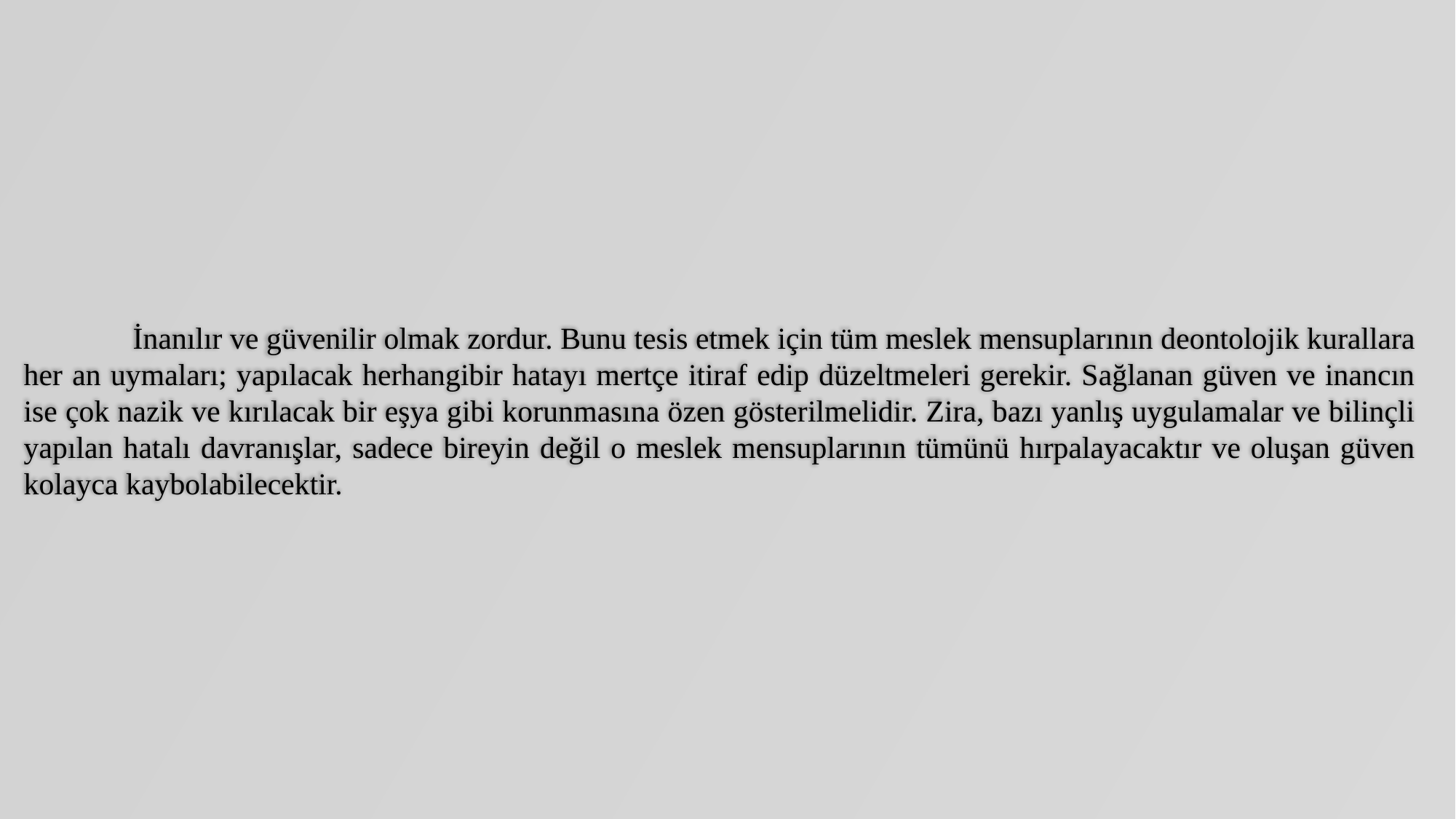

İnanılır ve güvenilir olmak zordur. Bunu tesis etmek için tüm meslek mensuplarının deontolojik kurallara her an uymaları; yapılacak herhangibir hatayı mertçe itiraf edip düzeltmeleri gerekir. Sağlanan güven ve inancın ise çok nazik ve kırılacak bir eşya gibi korunmasına özen gösterilmelidir. Zira, bazı yanlış uygulamalar ve bilinçli yapılan hatalı davranışlar, sadece bireyin değil o meslek mensuplarının tümünü hırpalayacaktır ve oluşan güven kolayca kaybolabilecektir.